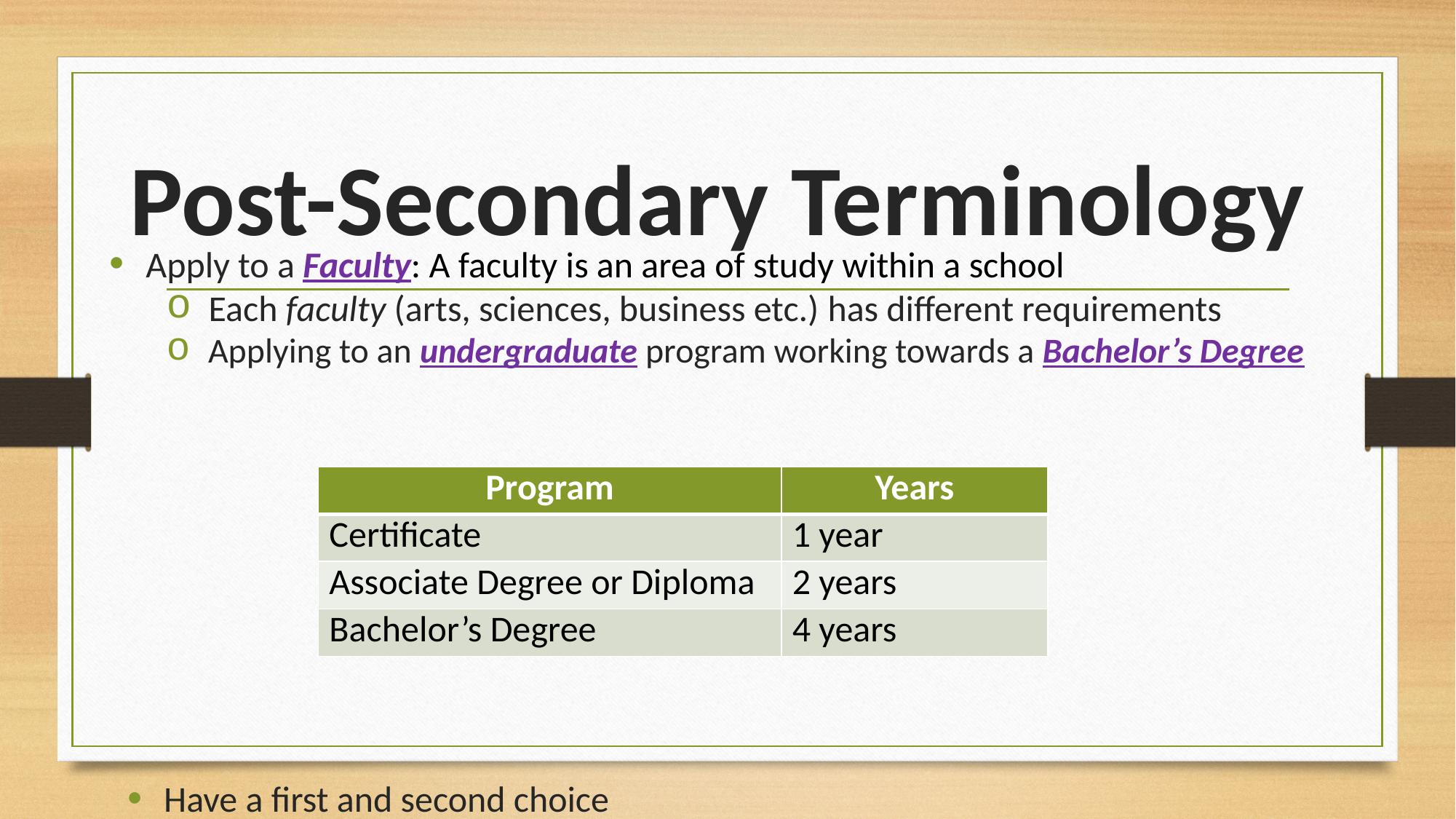

# Post-Secondary Terminology
Apply to a Faculty: A faculty is an area of study within a school
 Each faculty (arts, sciences, business etc.) has different requirements
 Applying to an undergraduate program working towards a Bachelor’s Degree

Have a first and second choice
| Program | Years |
| --- | --- |
| Certificate | 1 year |
| Associate Degree or Diploma | 2 years |
| Bachelor’s Degree | 4 years |